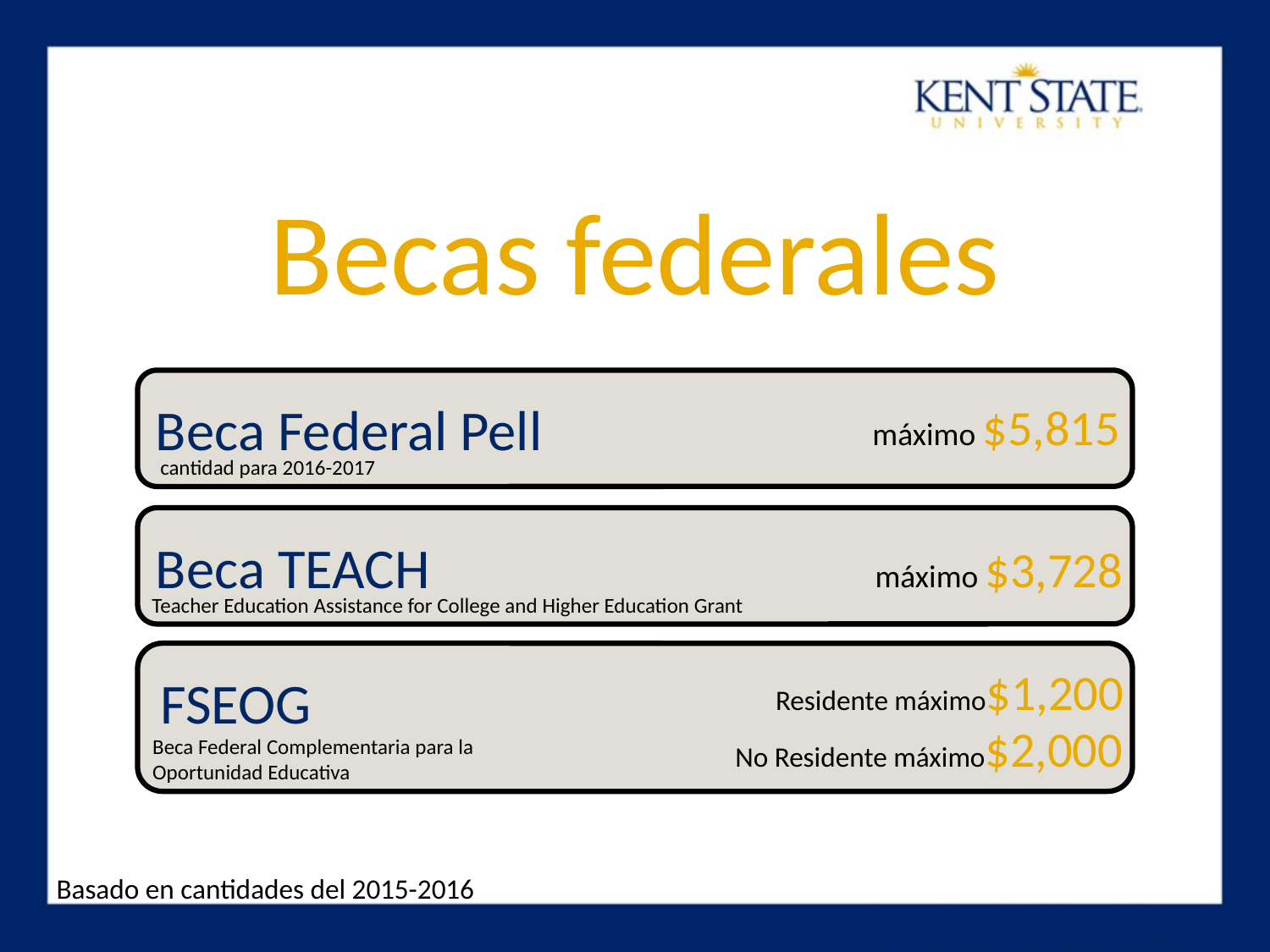

# Becas federales
Beca Federal Pell
máximo $5,815
cantidad para 2016-2017
Beca TEACH
máximo $3,728
Teacher Education Assistance for College and Higher Education Grant

Residente máximo$1,200
FSEOG
No Residente máximo$2,000
Beca Federal Complementaria para la Oportunidad Educativa
Basado en cantidades del 2015-2016